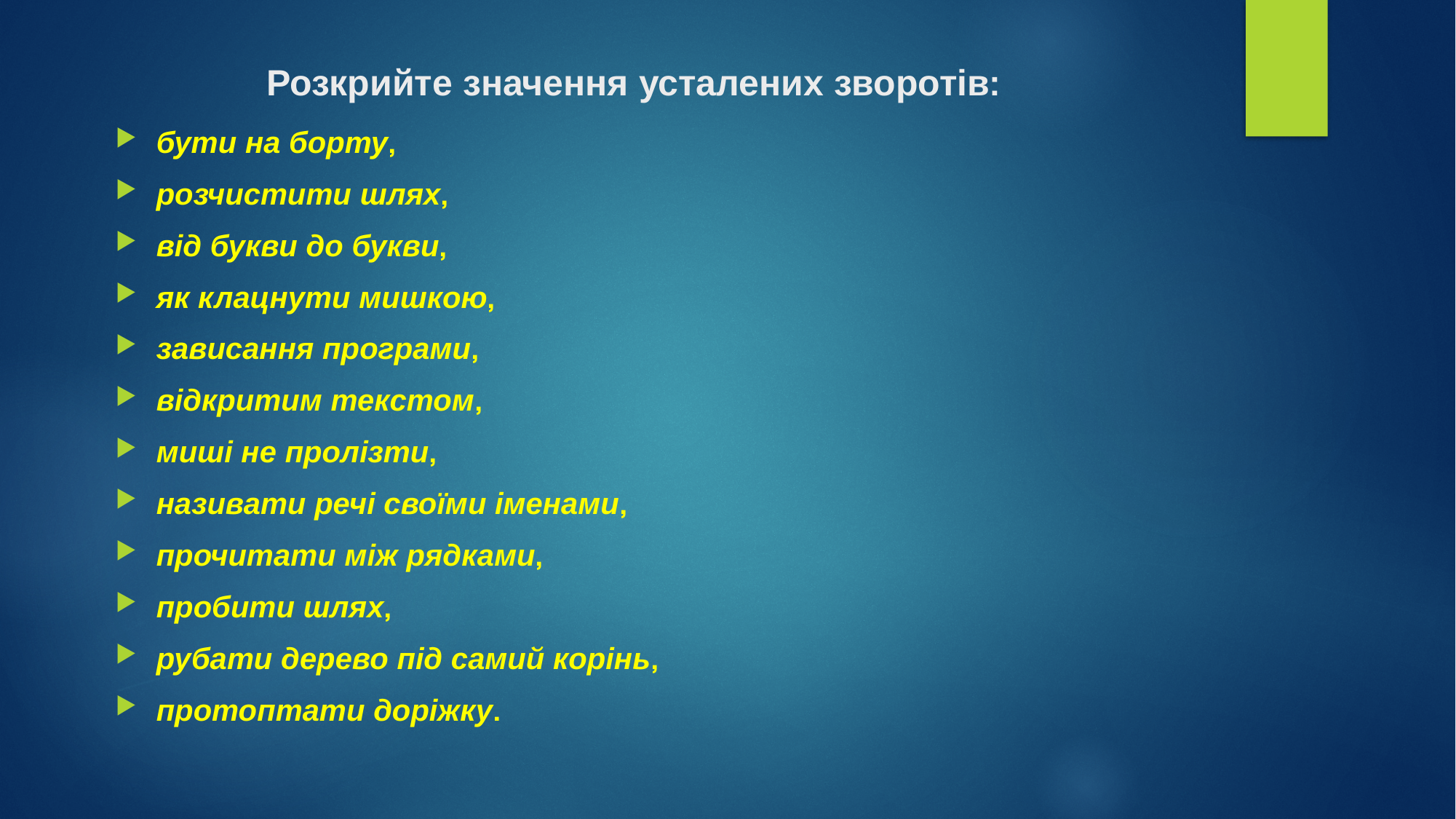

# Розкрийте значення усталених зворотів:
бути на борту,
розчистити шлях,
від букви до букви,
як клацнути миш­кою,
зависання програми,
відкритим текстом,
миші не пролізти,
називати речі своїми іменами,
прочитати між рядками,
пробити шлях,
рубати дерево під самий корінь,
протоптати доріжку.